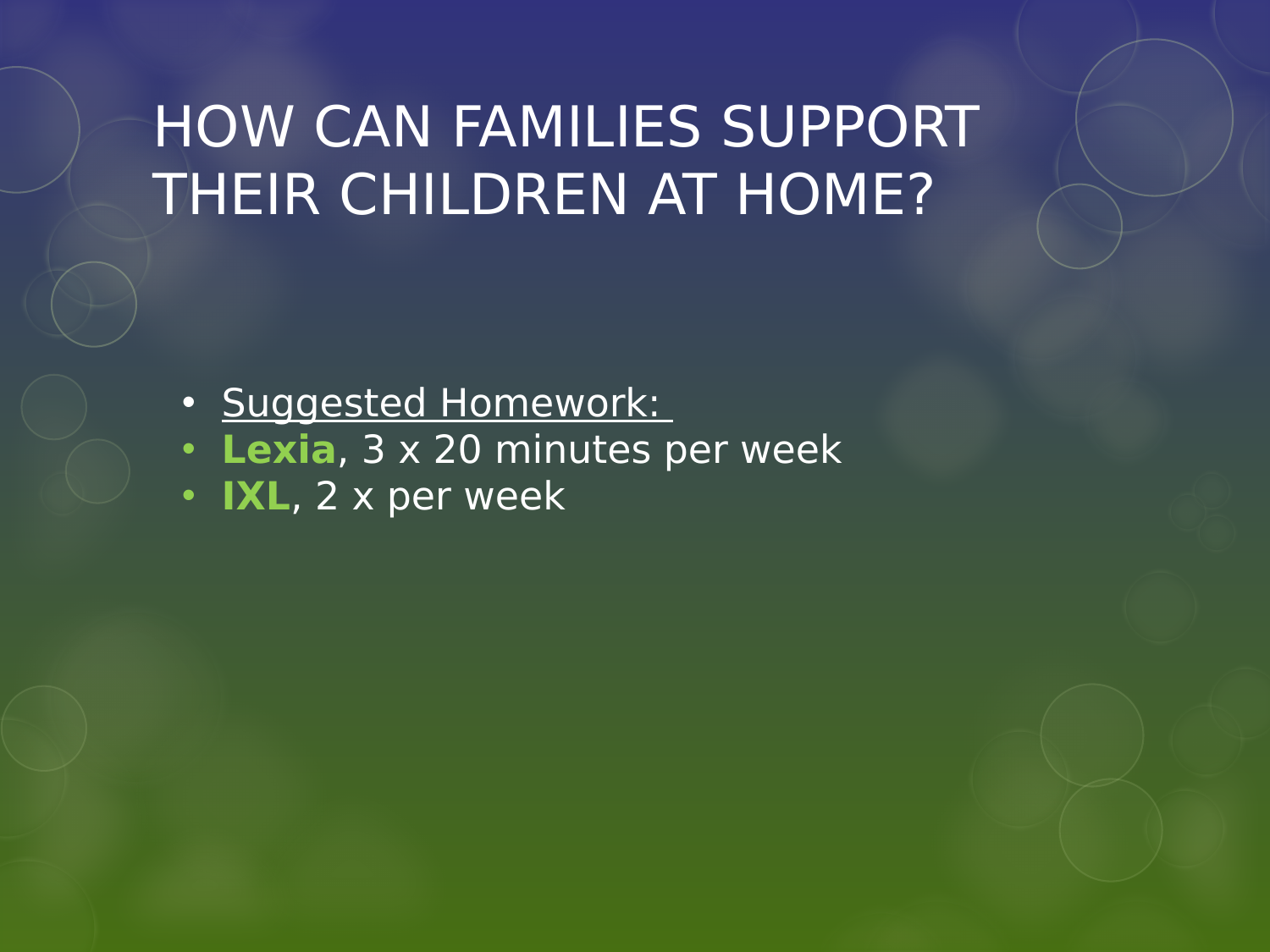

# HOW CAN FAMILIES SUPPORT THEIR CHILDREN AT HOME?
Suggested Homework:
Lexia, 3 x 20 minutes per week
IXL, 2 x per week